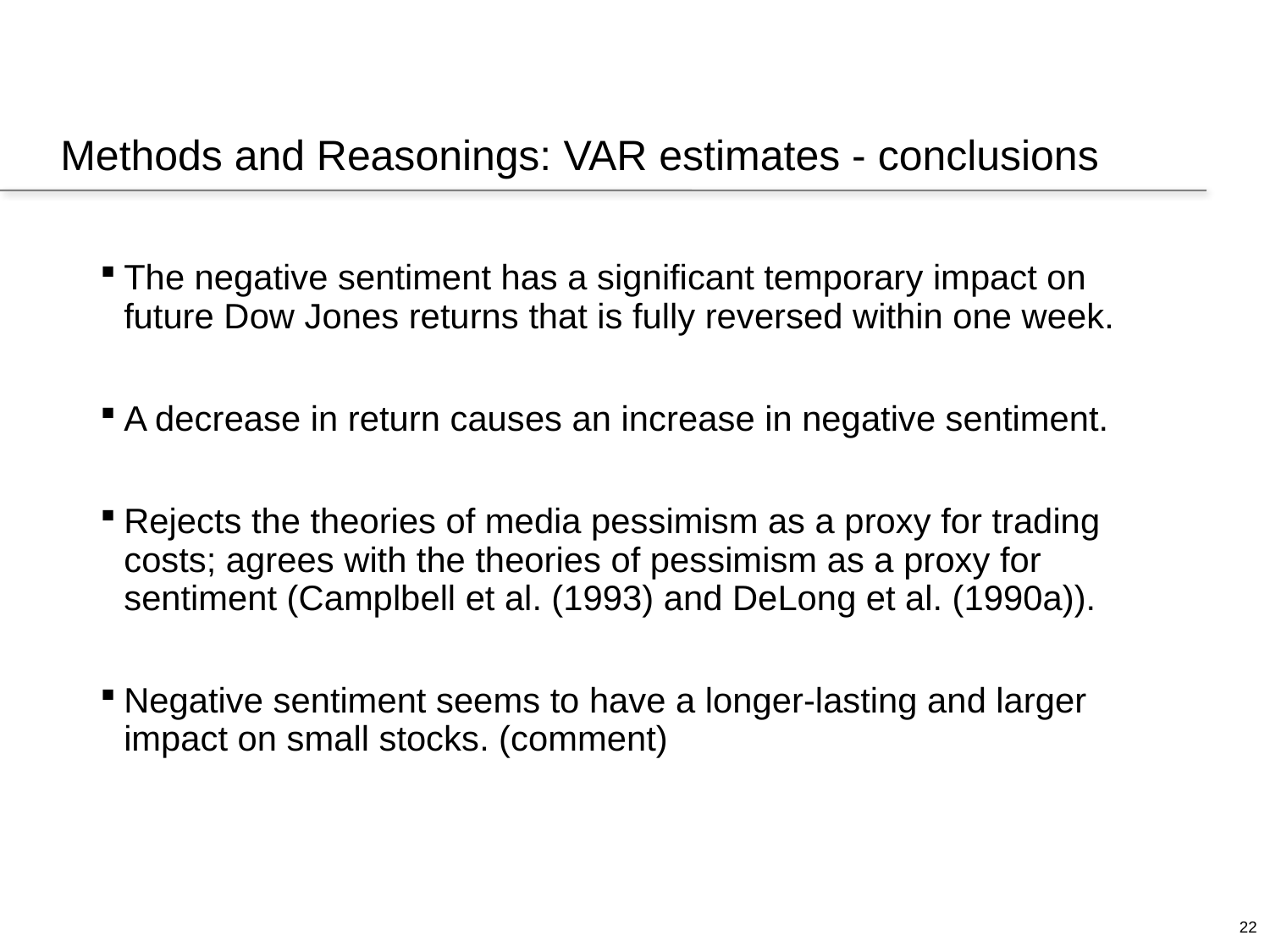

# Methods and Reasonings: VAR estimates - conclusions
The negative sentiment has a significant temporary impact on future Dow Jones returns that is fully reversed within one week.

A decrease in return causes an increase in negative sentiment.

Rejects the theories of media pessimism as a proxy for trading costs; agrees with the theories of pessimism as a proxy for sentiment (Camplbell et al. (1993) and DeLong et al. (1990a)).

Negative sentiment seems to have a longer-lasting and larger impact on small stocks. (comment)

22